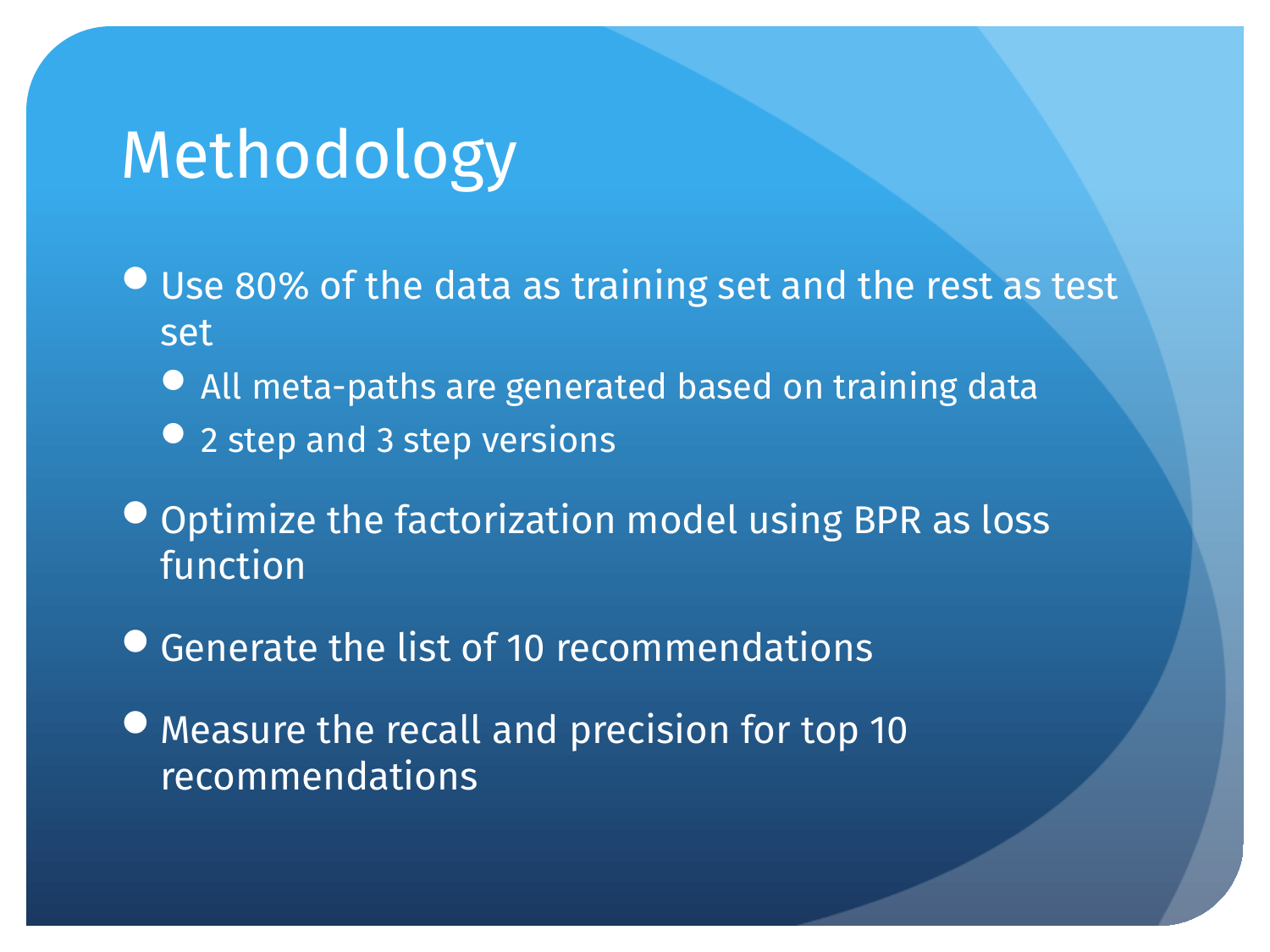

# Methodology
Use 80% of the data as training set and the rest as test set
All meta-paths are generated based on training data
2 step and 3 step versions
Optimize the factorization model using BPR as loss function
Generate the list of 10 recommendations
Measure the recall and precision for top 10 recommendations